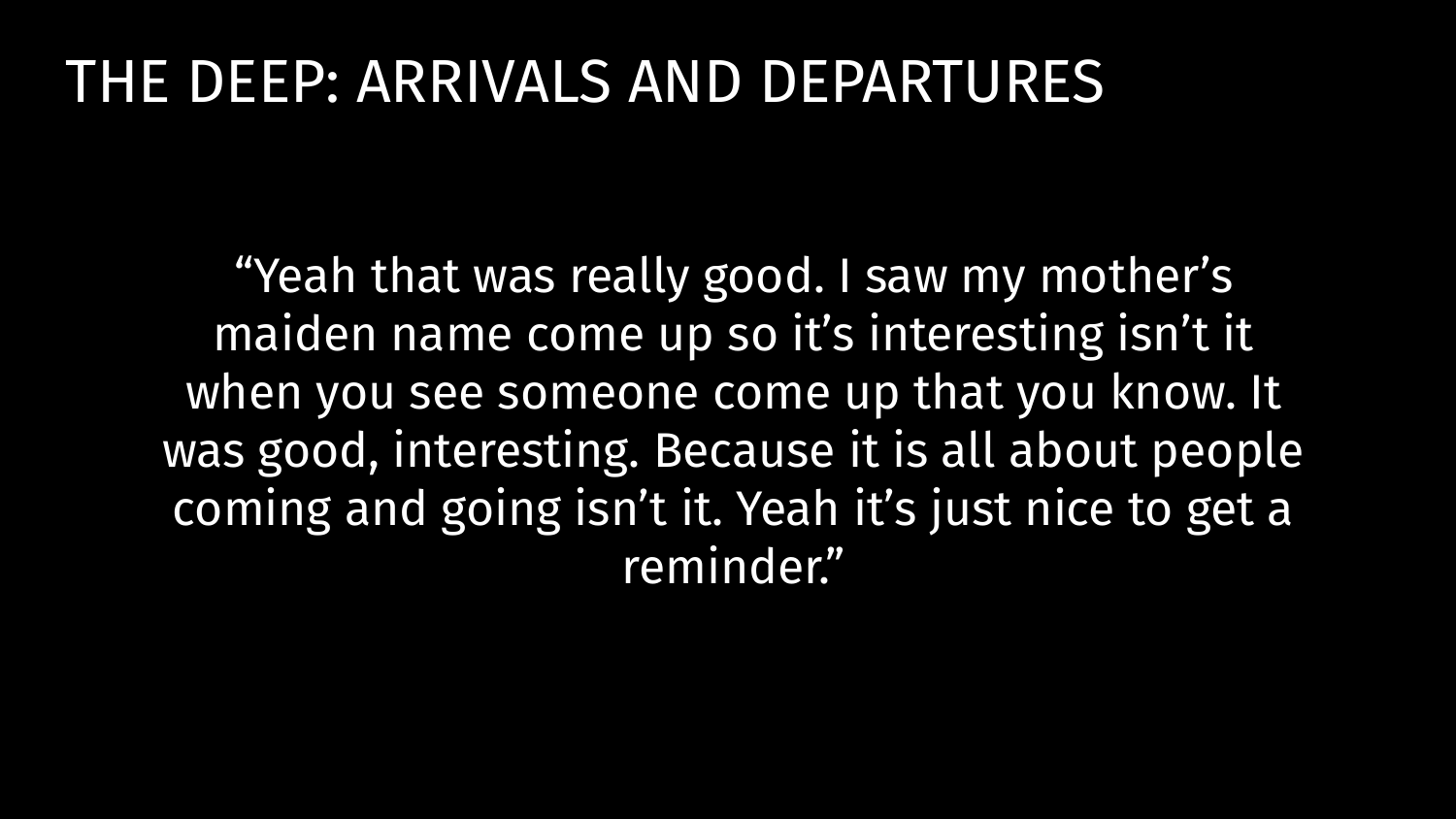

THE DEEP: ARRIVALS AND DEPARTURES
“Yeah that was really good. I saw my mother’s maiden name come up so it’s interesting isn’t it when you see someone come up that you know. It was good, interesting. Because it is all about people coming and going isn’t it. Yeah it’s just nice to get a reminder.”